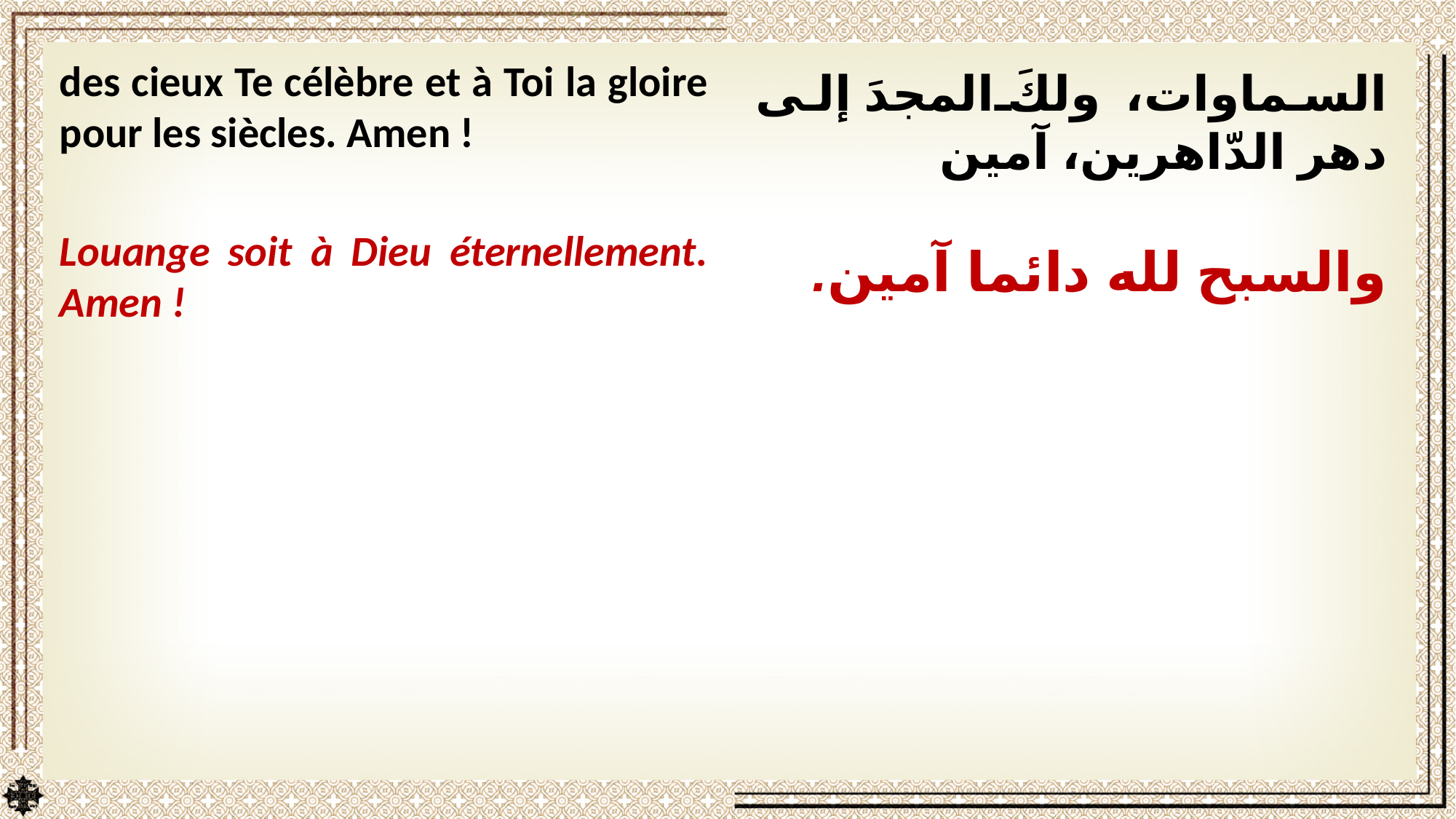

des cieux Te célèbre et à Toi la gloire pour les siècles. Amen !

Louange soit à Dieu éternellement. Amen !
السماوات، ولكَ المجدَ إلى دهر الدّاهرين، آمين

والسبح لله دائما آمين.